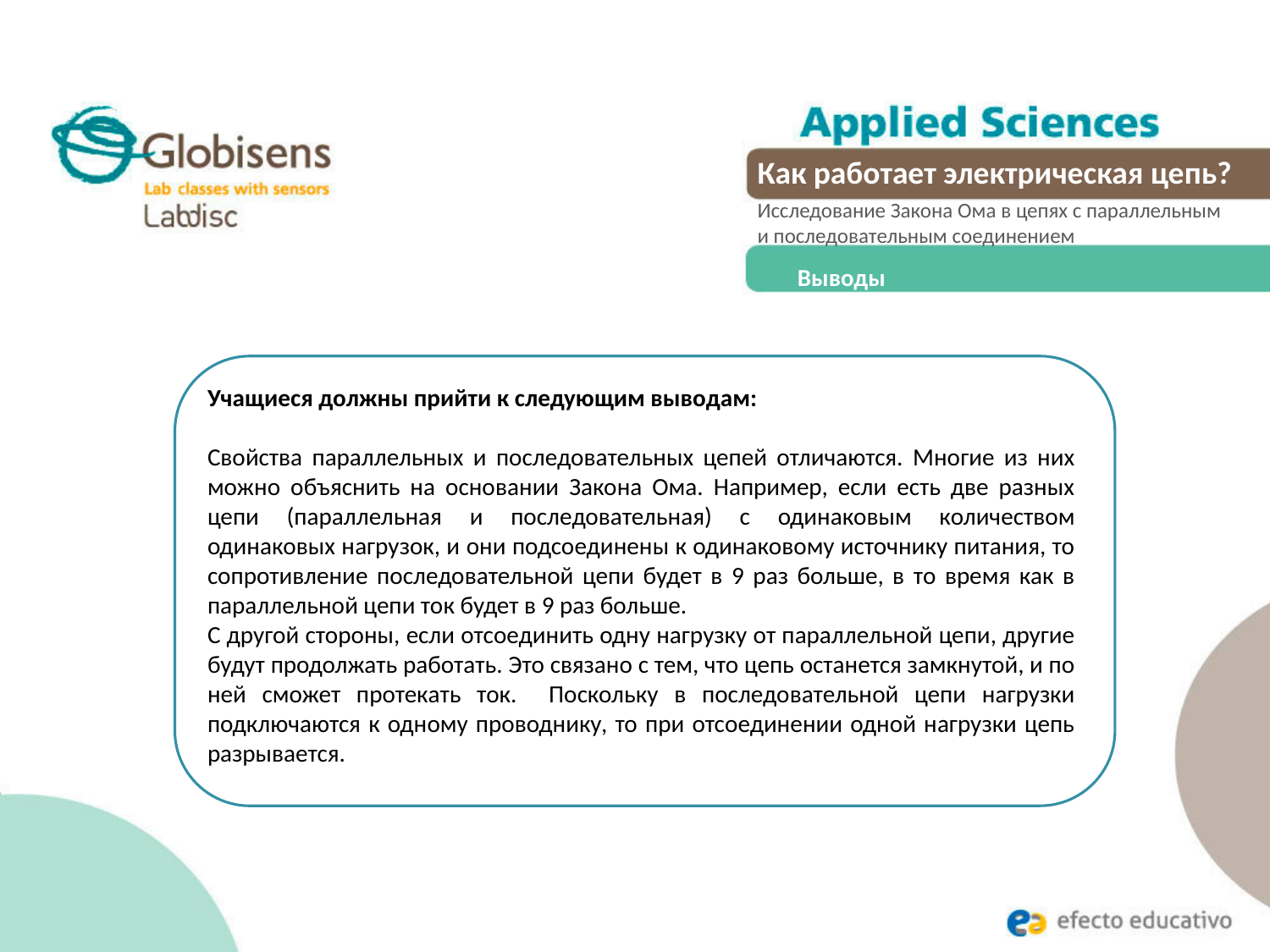

Как работает электрическая цепь?
Исследование Закона Ома в цепях с параллельным
и последовательным соединением
Выводы

Учащиеся должны прийти к следующим выводам:

Свойства параллельных и последовательных цепей отличаются. Многие из них можно объяснить на основании Закона Ома. Например, если есть две разных цепи (параллельная и последовательная) с одинаковым количеством одинаковых нагрузок, и они подсоединены к одинаковому источнику питания, то сопротивление последовательной цепи будет в 9 раз больше, в то время как в параллельной цепи ток будет в 9 раз больше.
С другой стороны, если отсоединить одну нагрузку от параллельной цепи, другие будут продолжать работать. Это связано с тем, что цепь останется замкнутой, и по ней сможет протекать ток.  Поскольку в последовательной цепи нагрузки подключаются к одному проводнику, то при отсоединении одной нагрузки цепь разрывается.